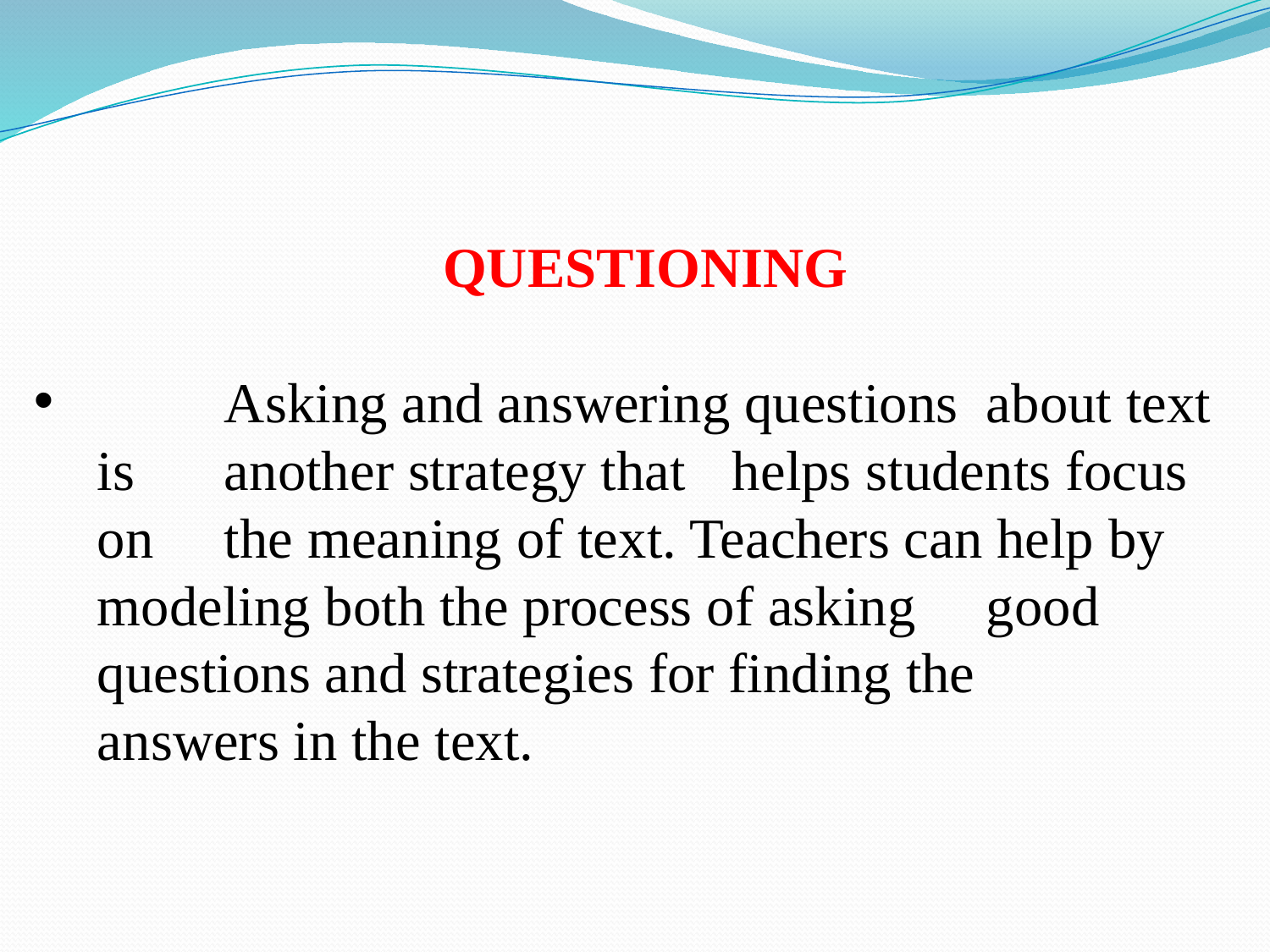

QUESTIONING

	Asking and answering questions 	about text is 	another strategy that 	helps students focus on 	the meaning of text. Teachers can help by 	modeling both the process of asking 	good 	questions and strategies for finding the 	answers in the text.